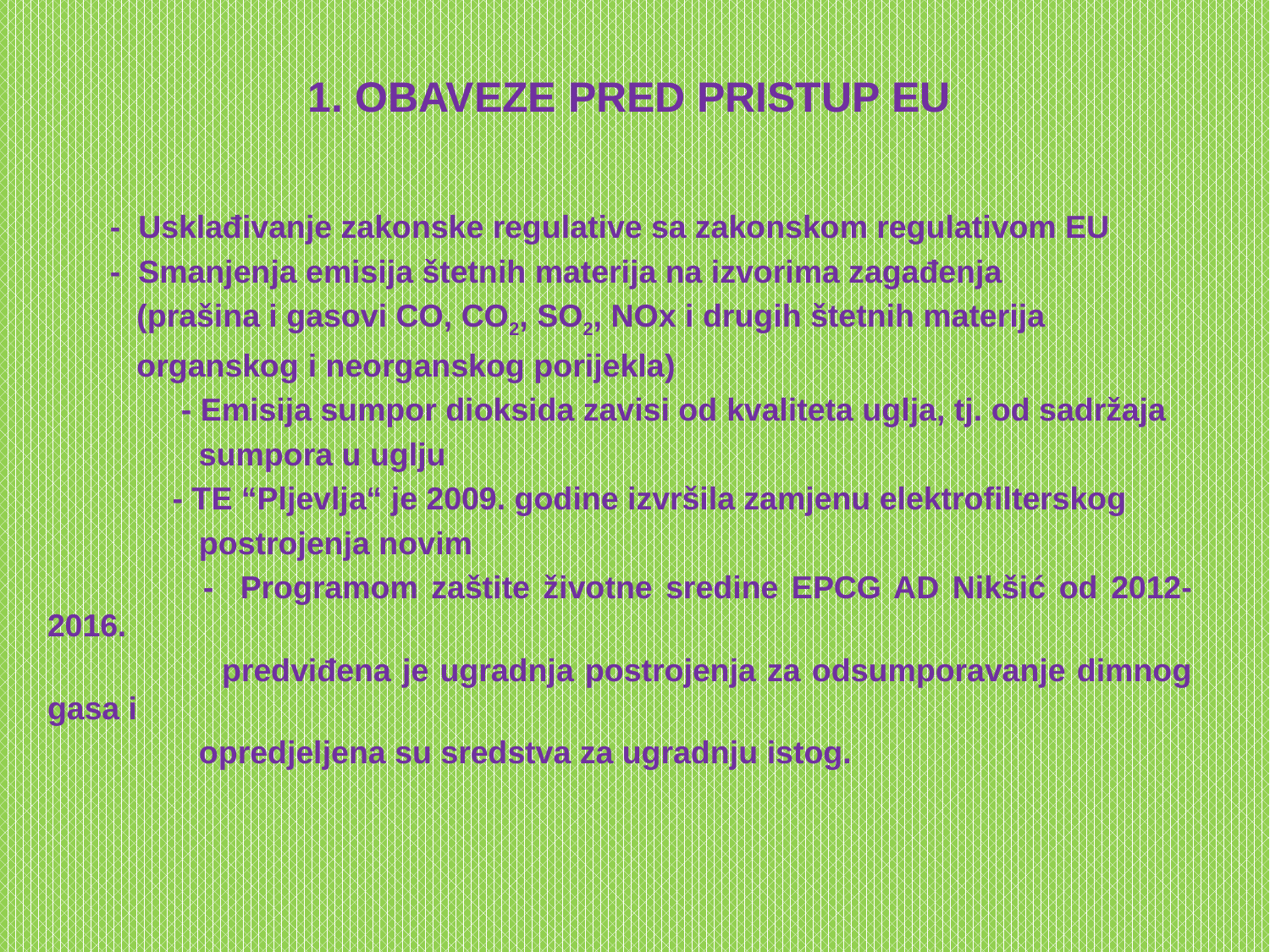

# OBAVEZE PRED PRISTUP EU

-  Usklađivanje zakonske regulative sa zakonskom regulativom EU
-  Smanjenja emisija štetnih materija na izvorima zagađenja
   (prašina i gasovi CO, CO2, SO2, NOx i drugih štetnih materija
   organskog i neorganskog porijekla)
        - Emisija sumpor dioksida zavisi od kvaliteta uglja, tj. od sadržaja
          sumpora u uglju
       - TE “Pljevlja“ je 2009. godine izvršila zamjenu elektrofilterskog
          postrojenja novim
       -  Programom zaštite životne sredine EPCG AD Nikšić od 2012-2016.
          predviđena je ugradnja postrojenja za odsumporavanje dimnog gasa i
          opredjeljena su sredstva za ugradnju istog.